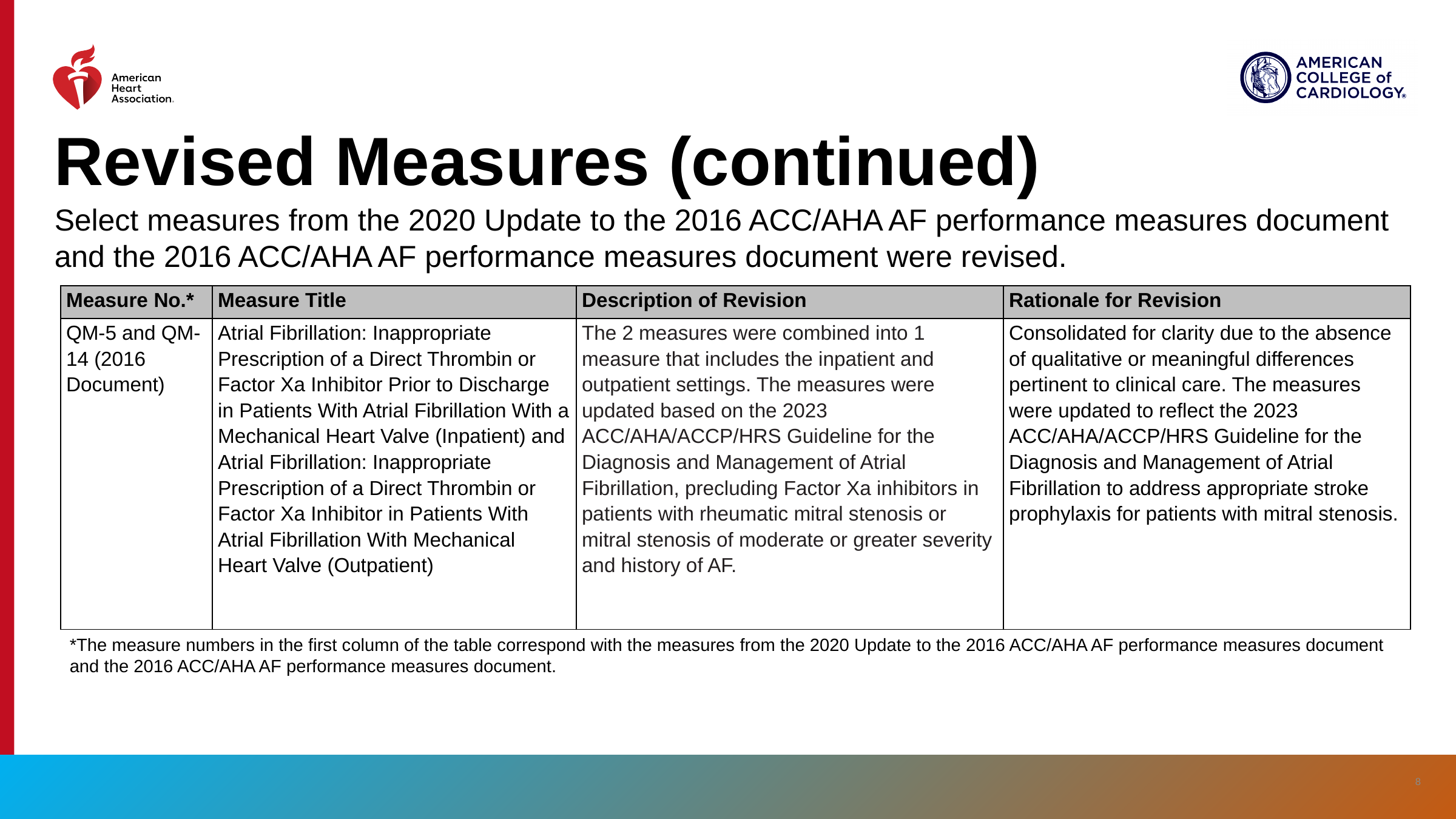

# Revised Measures (continued)
Select measures from the 2020 Update to the 2016 ACC/AHA AF performance measures document and the 2016 ACC/AHA AF performance measures document were revised.
| Measure No.\* | Measure Title | Description of Revision | Rationale for Revision |
| --- | --- | --- | --- |
| QM-5 and QM-14 (2016 Document) | Atrial Fibrillation: Inappropriate Prescription of a Direct Thrombin or Factor Xa Inhibitor Prior to Discharge in Patients With Atrial Fibrillation With a Mechanical Heart Valve (Inpatient) and Atrial Fibrillation: Inappropriate Prescription of a Direct Thrombin or Factor Xa Inhibitor in Patients With Atrial Fibrillation With Mechanical Heart Valve (Outpatient) | The 2 measures were combined into 1 measure that includes the inpatient and outpatient settings. The measures were updated based on the 2023 ACC/AHA/ACCP/HRS Guideline for the Diagnosis and Management of Atrial Fibrillation, precluding Factor Xa inhibitors in patients with rheumatic mitral stenosis or mitral stenosis of moderate or greater severity and history of AF. | Consolidated for clarity due to the absence of qualitative or meaningful differences pertinent to clinical care. The measures were updated to reflect the 2023 ACC/AHA/ACCP/HRS Guideline for the Diagnosis and Management of Atrial Fibrillation to address appropriate stroke prophylaxis for patients with mitral stenosis. |
*The measure numbers in the first column of the table correspond with the measures from the 2020 Update to the 2016 ACC/AHA AF performance measures document and the 2016 ACC/AHA AF performance measures document.
8